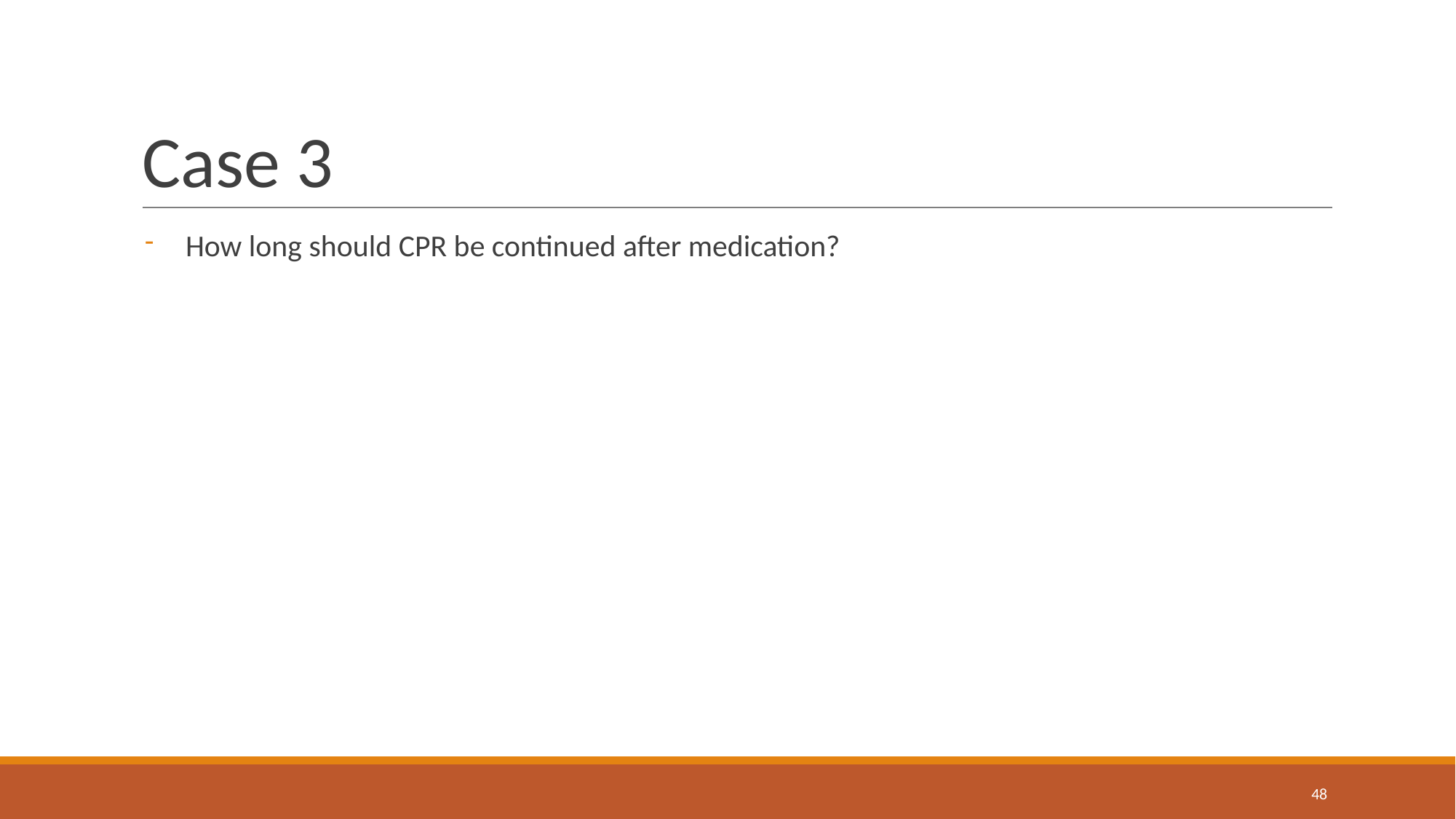

# Case 3
How long should CPR be continued after medication?
48